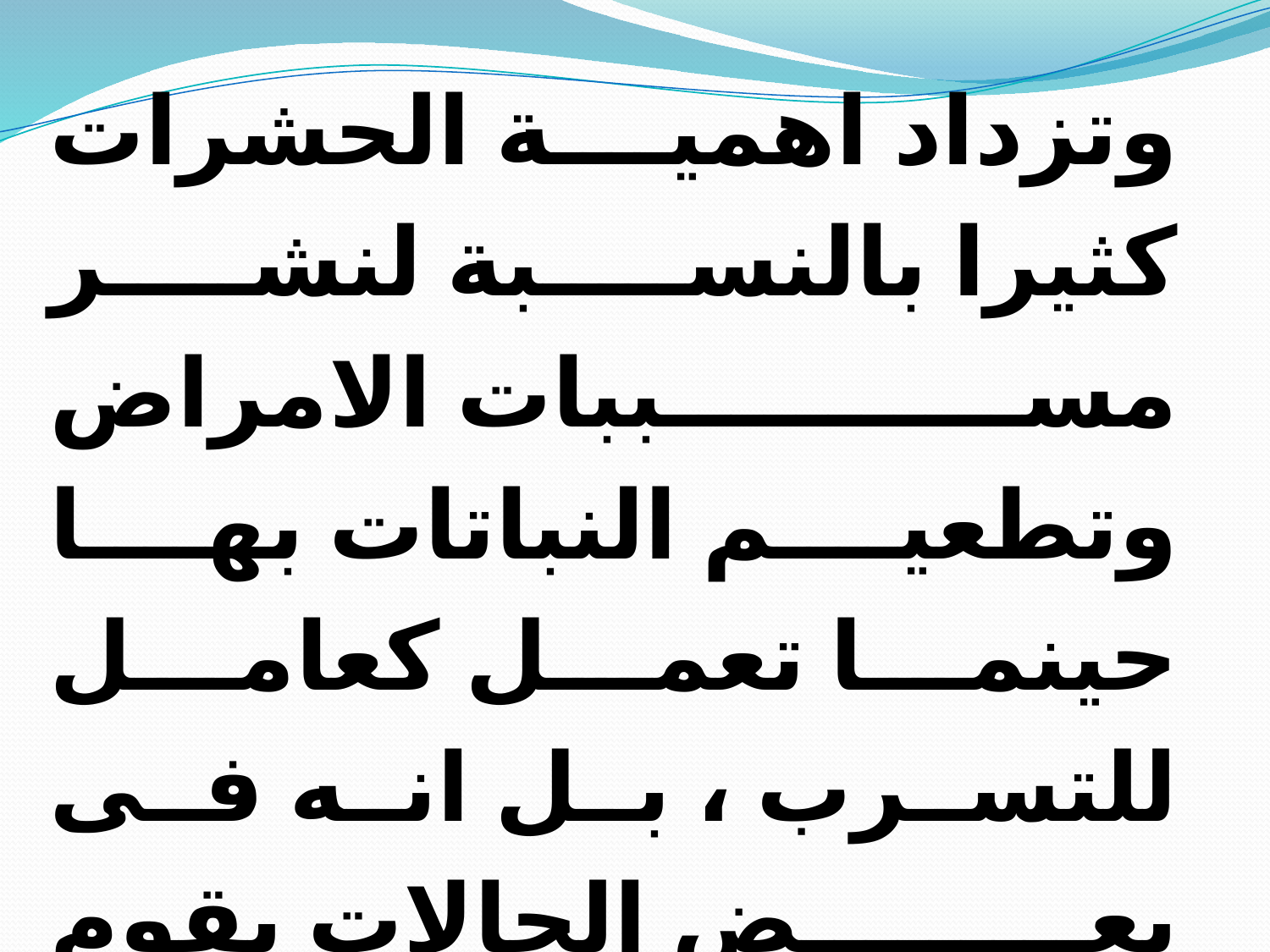

وتزداد اهمية الحشرات كثيرا بالنسبة لنشر مسببات الامراض وتطعيم النباتات بها حينما تعمل كعامل للتسرب ، بل انه فى بعض الحالات يقوم دورها فى تيسير التسرب بحجب اهميتها فى النشر والتطعيم.